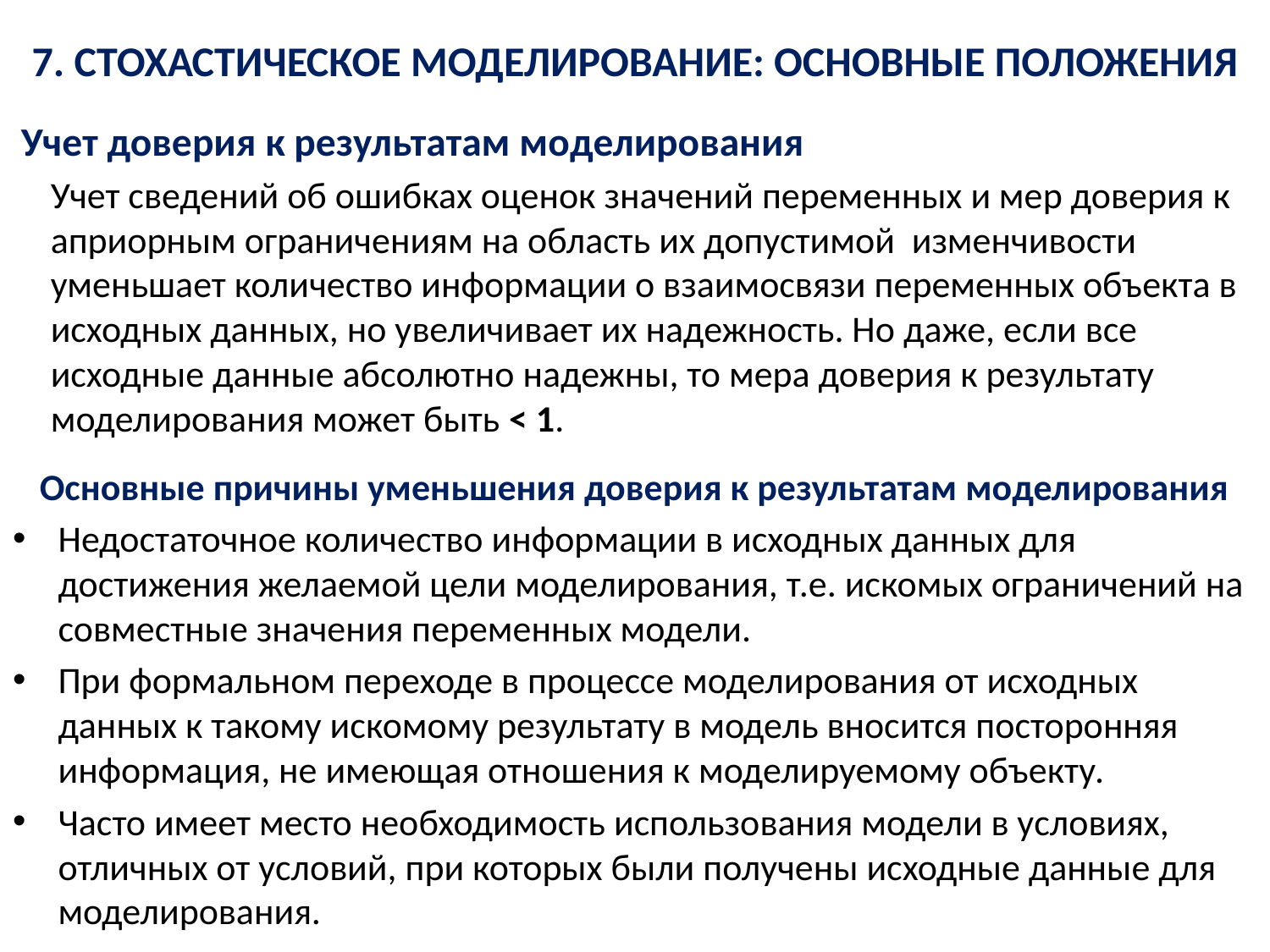

# 7. СТОХАСТИЧЕСКОЕ МОДЕЛИРОВАНИЕ: ОСНОВНЫЕ ПОЛОЖЕНИЯ
 Учет доверия к результатам моделирования
Учет сведений об ошибках оценок значений переменных и мер доверия к априорным ограничениям на область их допустимой  изменчивости уменьшает количество информации о взаимосвязи переменных объекта в исходных данных, но увеличивает их надежность. Но даже, если все исходные данные абсолютно надежны, то мера доверия к результату моделирования может быть < 1.

Основные причины уменьшения доверия к результатам моделирования
Недостаточное количество информации в исходных данных для достижения желаемой цели моделирования, т.е. искомых ограничений на совместные значения переменных модели.
При формальном переходе в процессе моделирования от исходных данных к такому искомому результату в модель вносится посторонняя информация, не имеющая отношения к моделируемому объекту.
Часто имеет место необходимость использования модели в условиях, отличных от условий, при которых были получены исходные данные для моделирования.